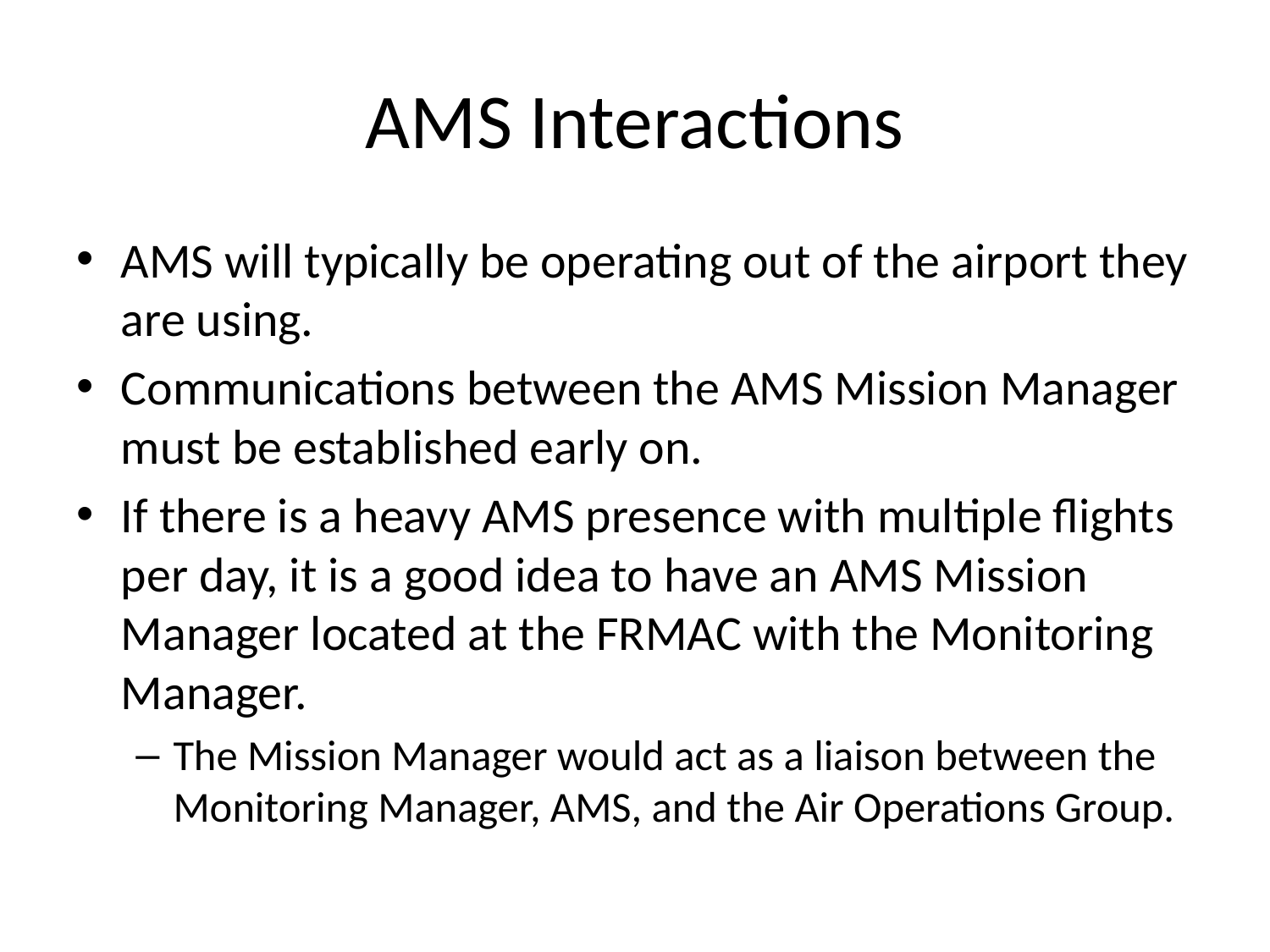

# AMS Interactions
AMS will typically be operating out of the airport they are using.
Communications between the AMS Mission Manager must be established early on.
If there is a heavy AMS presence with multiple flights per day, it is a good idea to have an AMS Mission Manager located at the FRMAC with the Monitoring Manager.
The Mission Manager would act as a liaison between the Monitoring Manager, AMS, and the Air Operations Group.